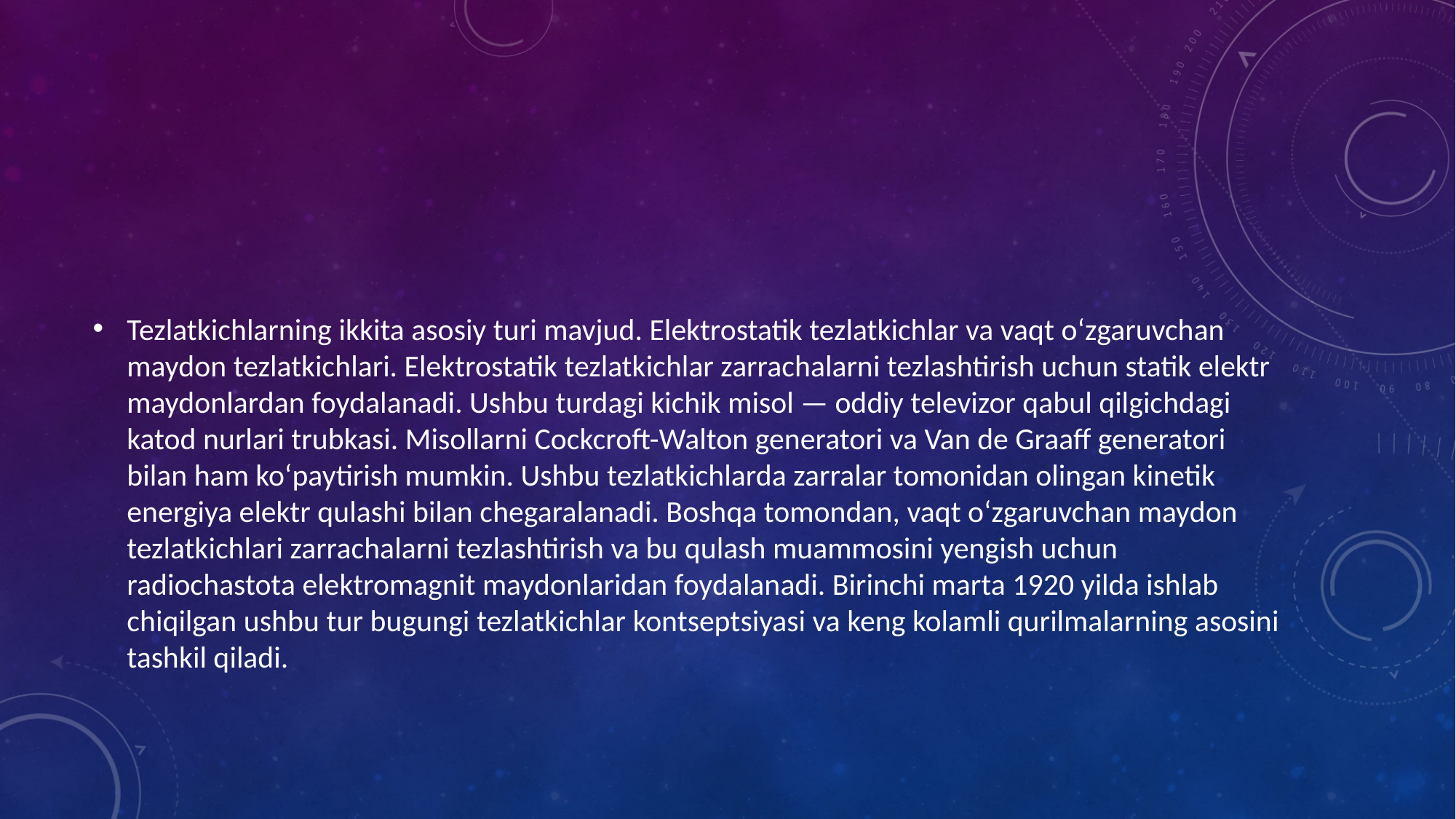

Tezlatkichlarning ikkita asosiy turi mavjud. Elektrostatik tezlatkichlar va vaqt oʻzgaruvchan maydon tezlatkichlari. Elektrostatik tezlatkichlar zarrachalarni tezlashtirish uchun statik elektr maydonlardan foydalanadi. Ushbu turdagi kichik misol — oddiy televizor qabul qilgichdagi katod nurlari trubkasi. Misollarni Cockcroft-Walton generatori va Van de Graaff generatori bilan ham koʻpaytirish mumkin. Ushbu tezlatkichlarda zarralar tomonidan olingan kinetik energiya elektr qulashi bilan chegaralanadi. Boshqa tomondan, vaqt oʻzgaruvchan maydon tezlatkichlari zarrachalarni tezlashtirish va bu qulash muammosini yengish uchun radiochastota elektromagnit maydonlaridan foydalanadi. Birinchi marta 1920 yilda ishlab chiqilgan ushbu tur bugungi tezlatkichlar kontseptsiyasi va keng kolamli qurilmalarning asosini tashkil qiladi.